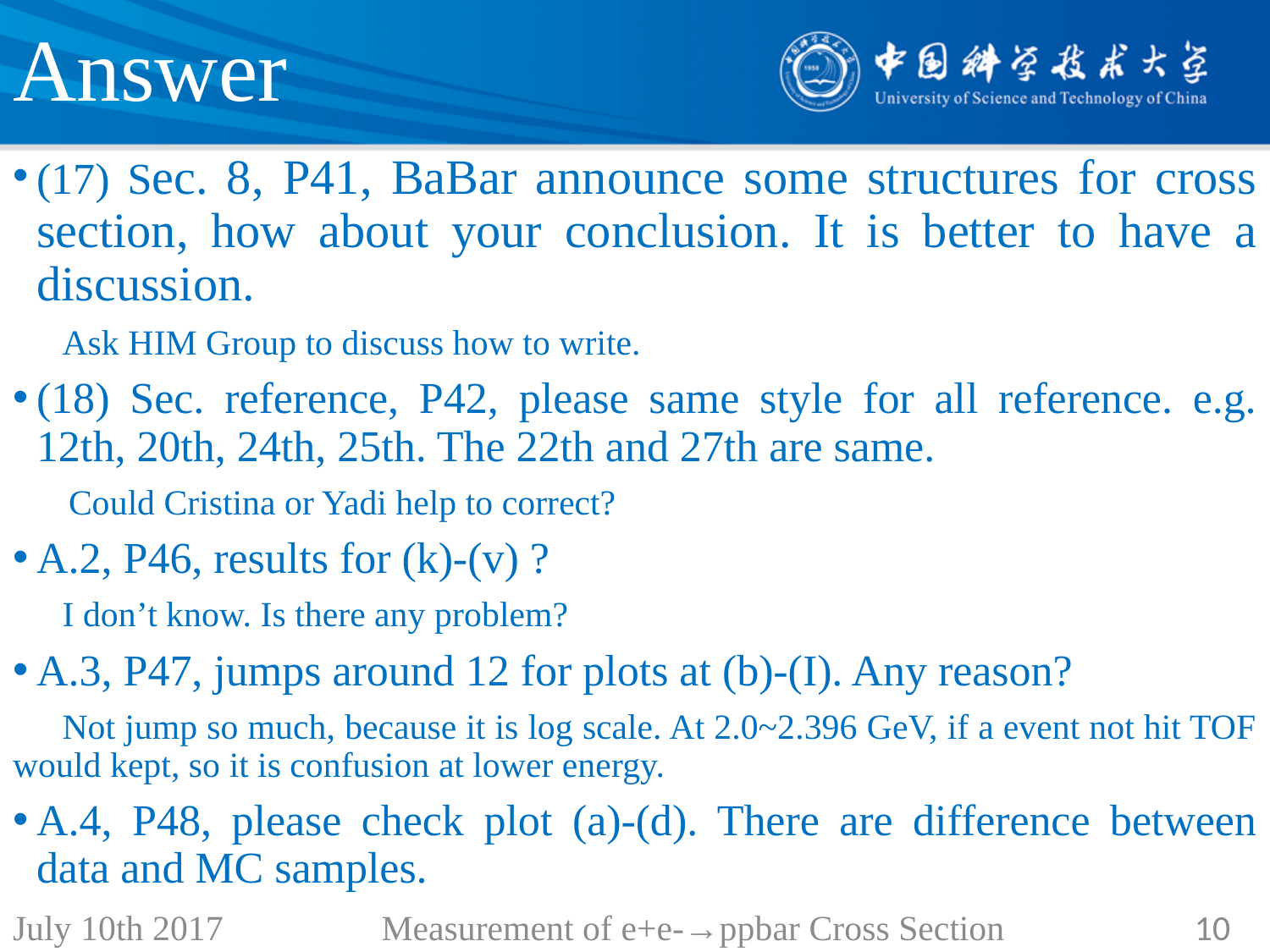

# Answer
(17) Sec. 8, P41, BaBar announce some structures for cross section, how about your conclusion. It is better to have a discussion.
Ask HIM Group to discuss how to write.
(18) Sec. reference, P42, please same style for all reference. e.g. 12th, 20th, 24th, 25th. The 22th and 27th are same.
Could Cristina or Yadi help to correct?
A.2, P46, results for (k)-(v) ?
I don’t know. Is there any problem?
A.3, P47, jumps around 12 for plots at (b)-(I). Any reason?
Not jump so much, because it is log scale. At 2.0~2.396 GeV, if a event not hit TOF would kept, so it is confusion at lower energy.
A.4, P48, please check plot (a)-(d). There are difference between data and MC samples.

10
July 10th 2017
Measurement of e+e-→ppbar Cross Section